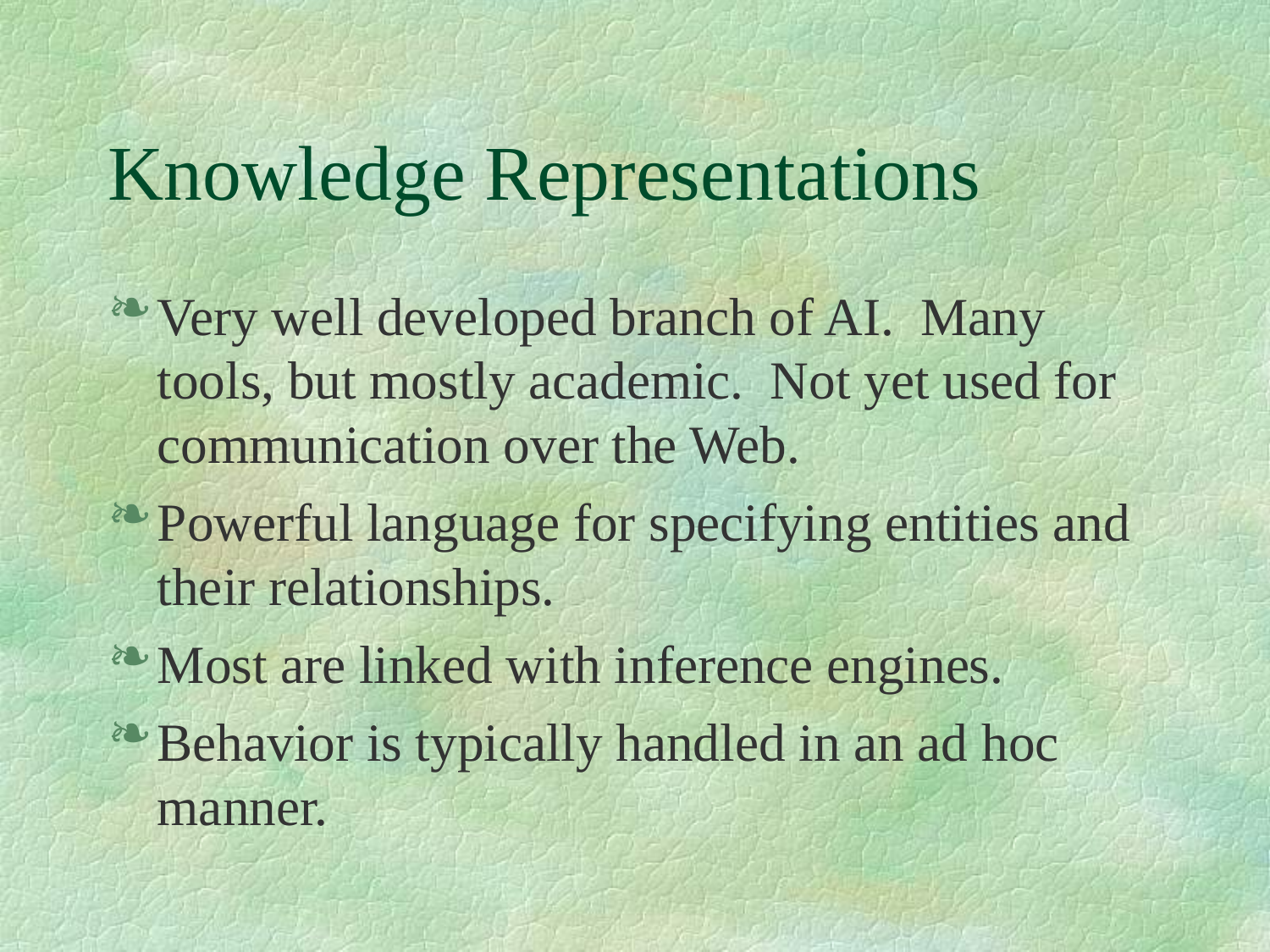

Knowledge Representations
Very well developed branch of AI.  Many tools, but mostly academic.  Not yet used for communication over the Web.
Powerful language for specifying entities and their relationships.
Most are linked with inference engines.
Behavior is typically handled in an ad hoc manner.